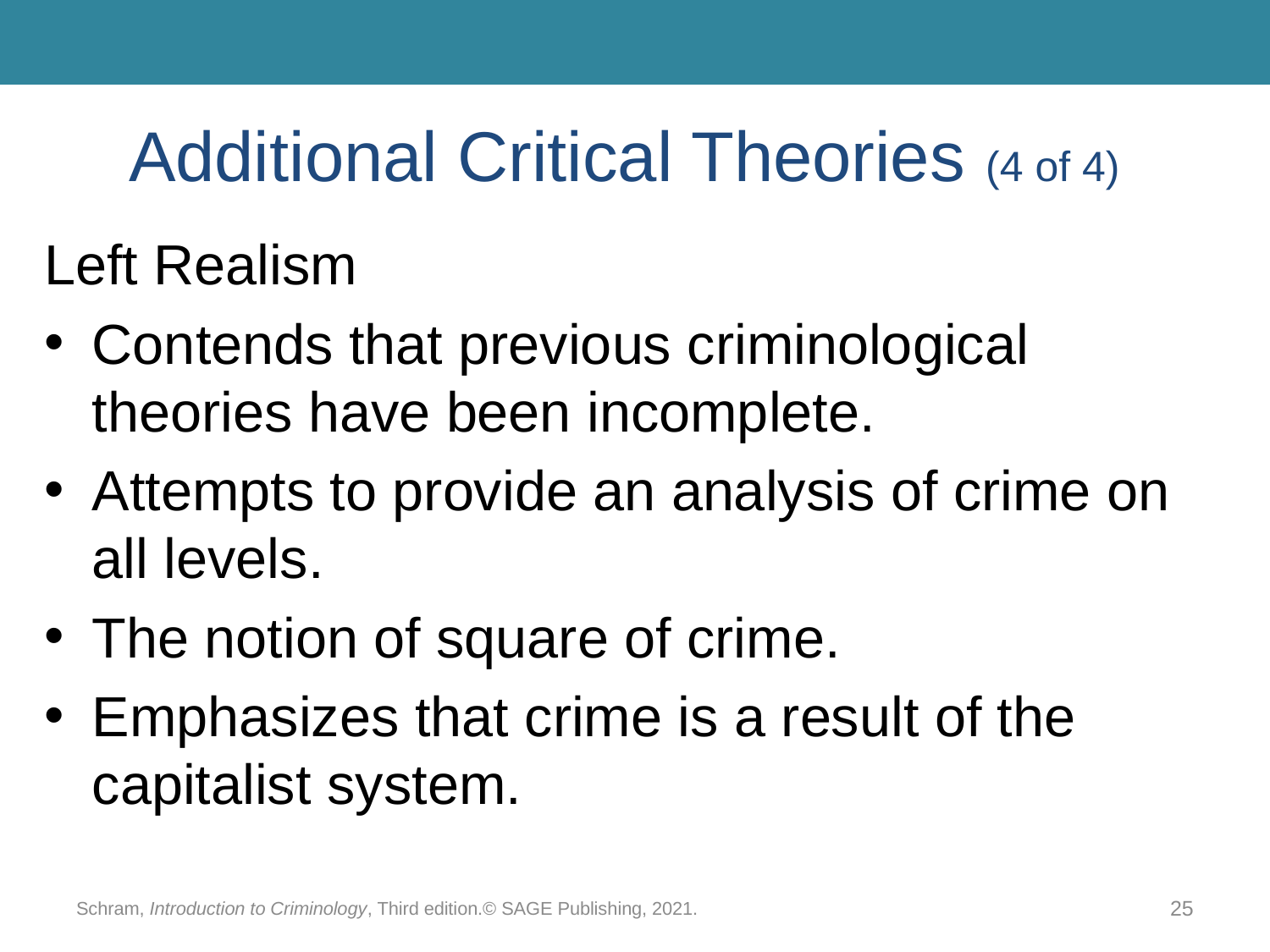

# Additional Critical Theories (4 of 4)
Left Realism
Contends that previous criminological theories have been incomplete.
Attempts to provide an analysis of crime on all levels.
The notion of square of crime.
Emphasizes that crime is a result of the capitalist system.

Schram, Introduction to Criminology, Third edition.© SAGE Publishing, 2021.
25